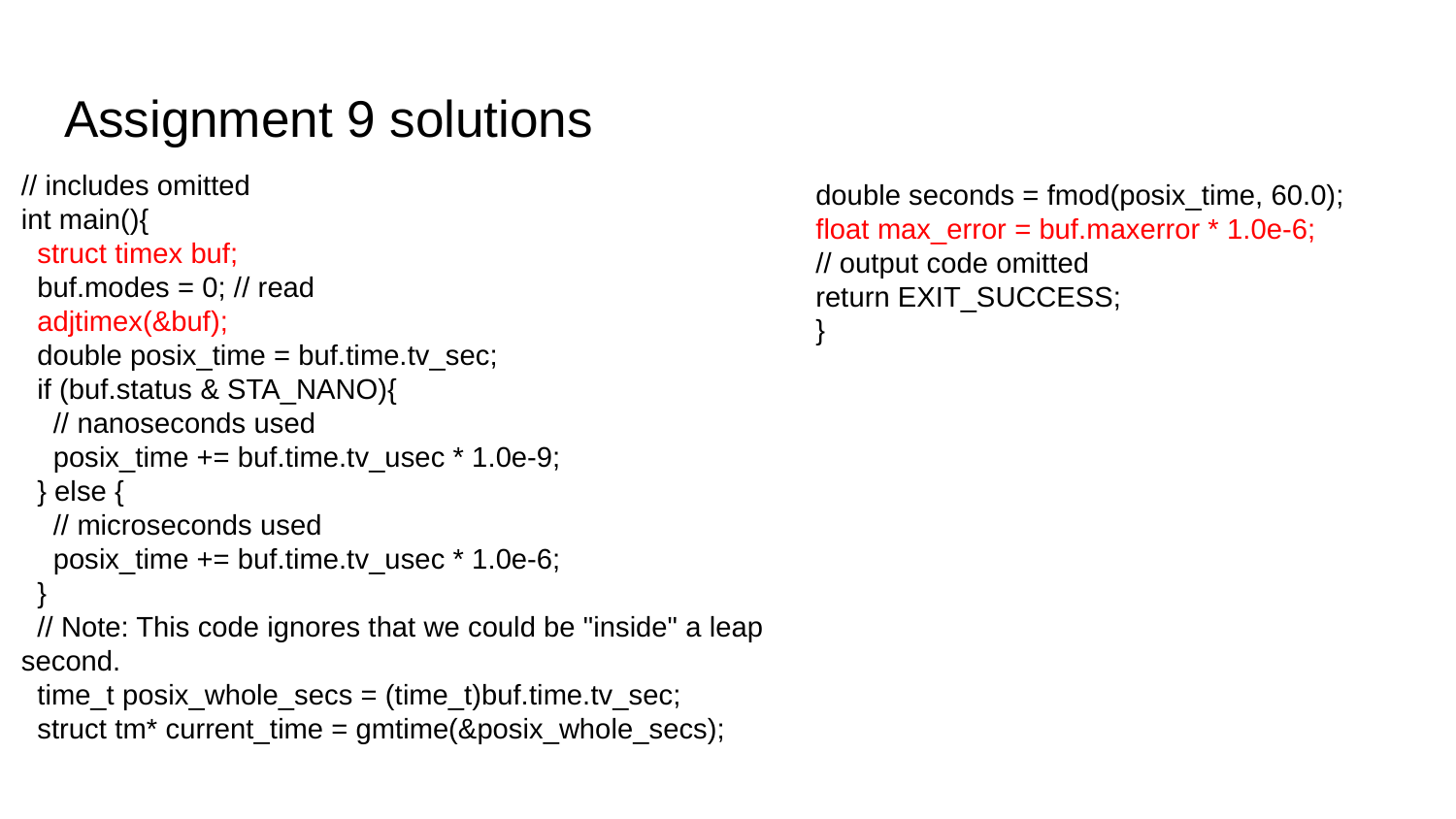

# Assignment 9 solutions
// includes omitted
int main(){
  struct timex buf;
  buf.modes = 0; // read
  adjtimex(&buf);
  double posix_time = buf.time.tv_sec;
  if (buf.status & STA_NANO){
    // nanoseconds used
    posix_time += buf.time.tv_usec * 1.0e-9;
  } else {
    // microseconds used
    posix_time += buf.time.tv_usec * 1.0e-6;
  }
  // Note: This code ignores that we could be "inside" a leap second.
  time_t posix_whole_secs = (time_t)buf.time.tv_sec;
  struct tm* current_time = gmtime(&posix_whole_secs);

double seconds = fmod(posix_time, 60.0);
float max_error = buf.maxerror * 1.0e-6;
// output code omitted
return EXIT_SUCCESS;
}